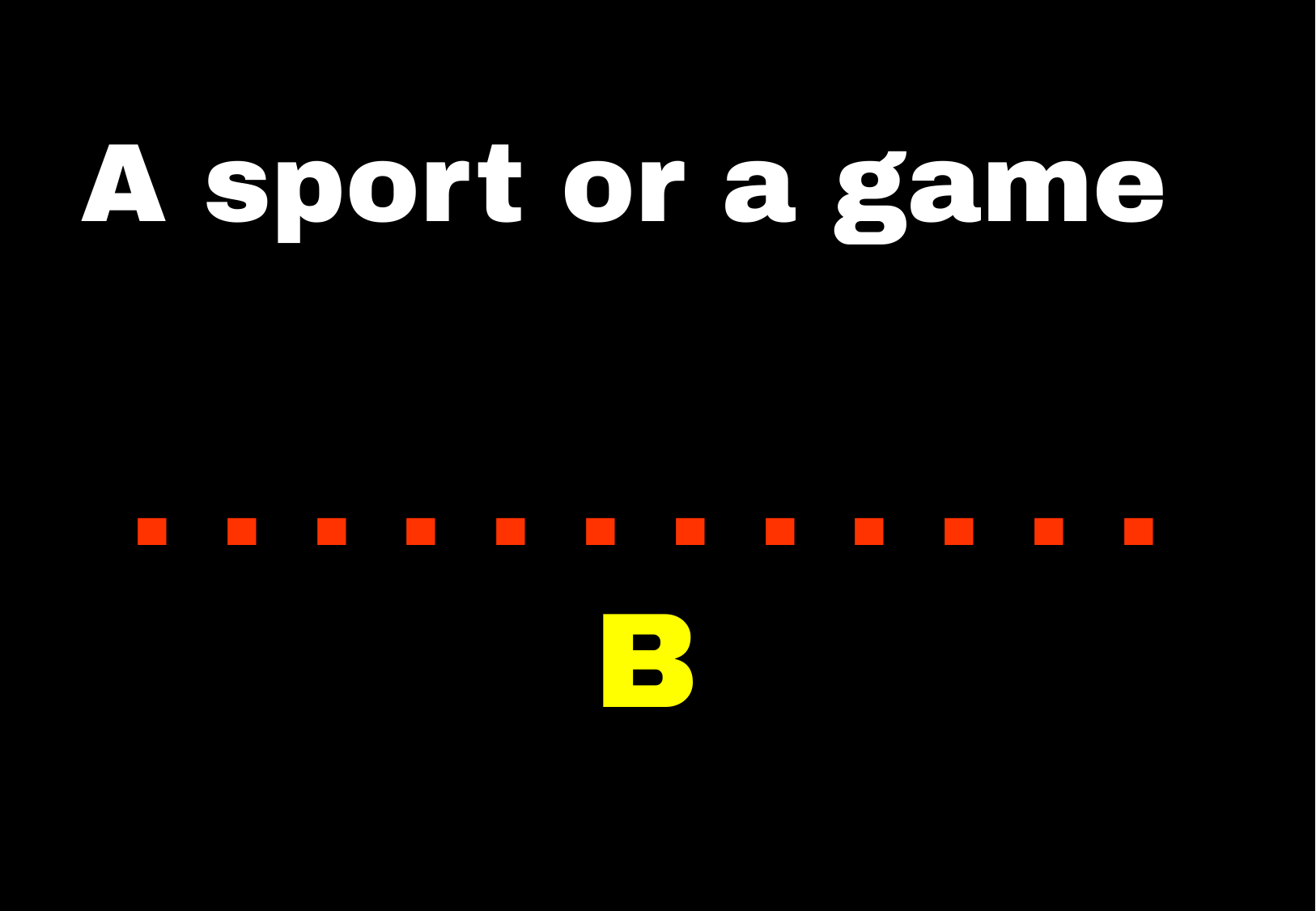

A sport or a game

 . . . . . . . . . . . .
B